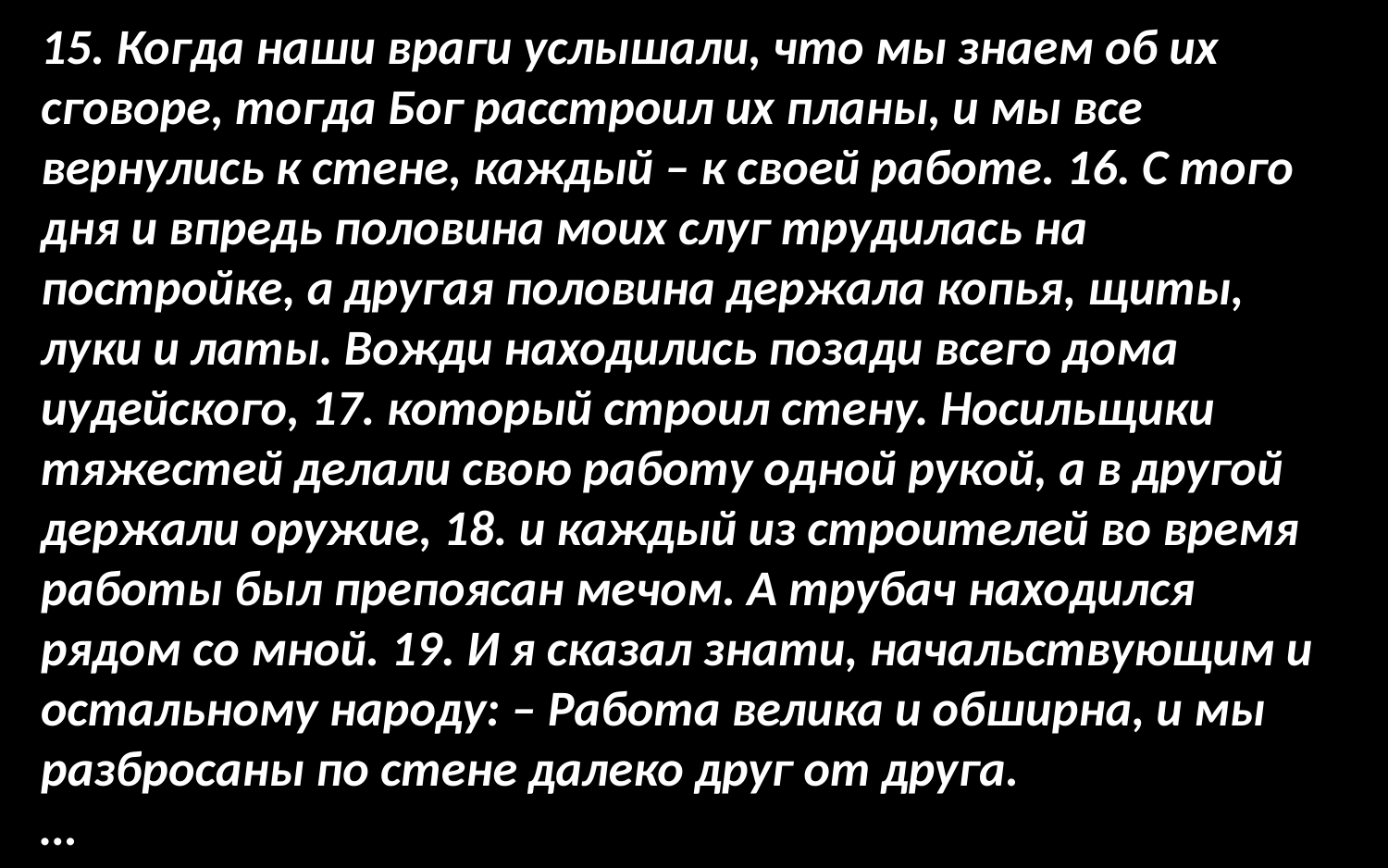

15. Когда наши враги услышали, что мы знаем об их сговоре, тогда Бог расстроил их планы, и мы все вернулись к стене, каждый – к своей работе. 16. С того дня и впредь половина моих слуг трудилась на постройке, а другая половина держала копья, щиты, луки и латы. Вожди находились позади всего дома иудейского, 17. который строил стену. Носильщики тяжестей делали свою работу одной рукой, а в другой держали оружие, 18. и каждый из строителей во время работы был препоясан мечом. А трубач находился рядом со мной. 19. И я сказал знати, начальствующим и остальному народу: – Работа велика и обширна, и мы разбросаны по стене далеко друг от друга.
…